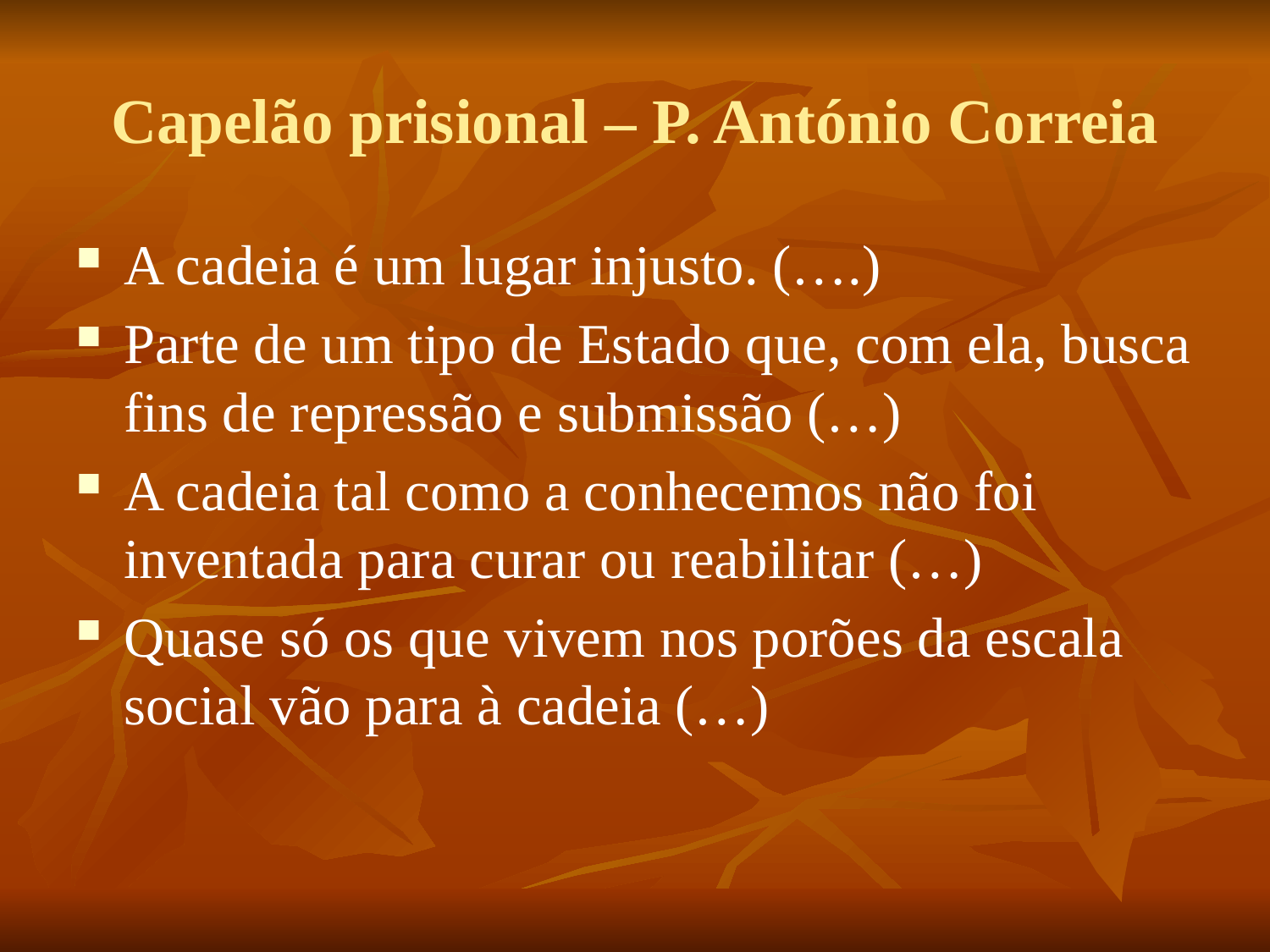

# Capelão prisional – P. António Correia
A cadeia é um lugar injusto. (….)
Parte de um tipo de Estado que, com ela, busca fins de repressão e submissão (…)
A cadeia tal como a conhecemos não foi inventada para curar ou reabilitar (…)
Quase só os que vivem nos porões da escala social vão para à cadeia (…)